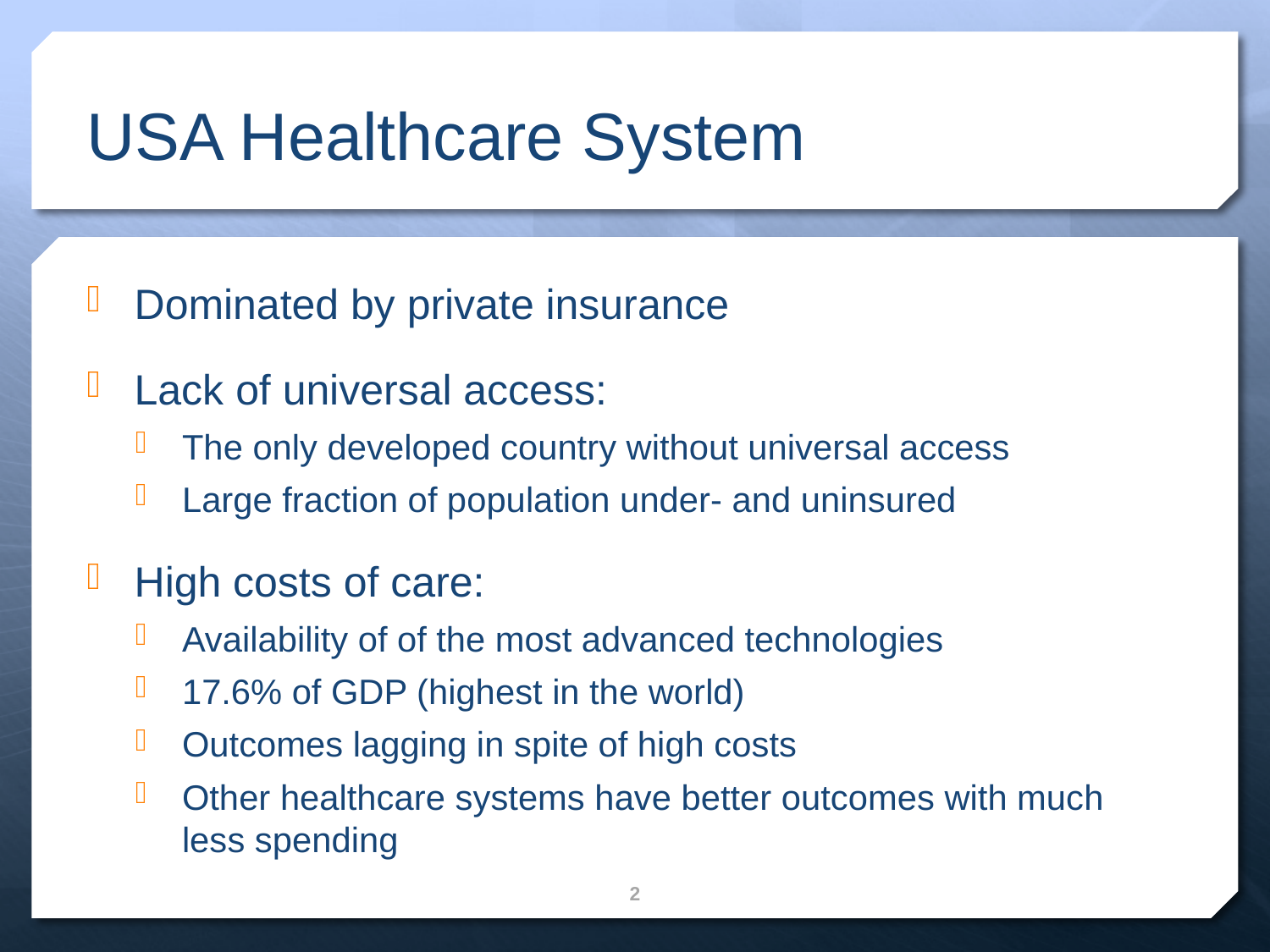

# USA Healthcare System
Dominated by private insurance
Lack of universal access:
The only developed country without universal access
Large fraction of population under- and uninsured
High costs of care:
Availability of of the most advanced technologies
17.6% of GDP (highest in the world)
Outcomes lagging in spite of high costs
Other healthcare systems have better outcomes with much less spending
2